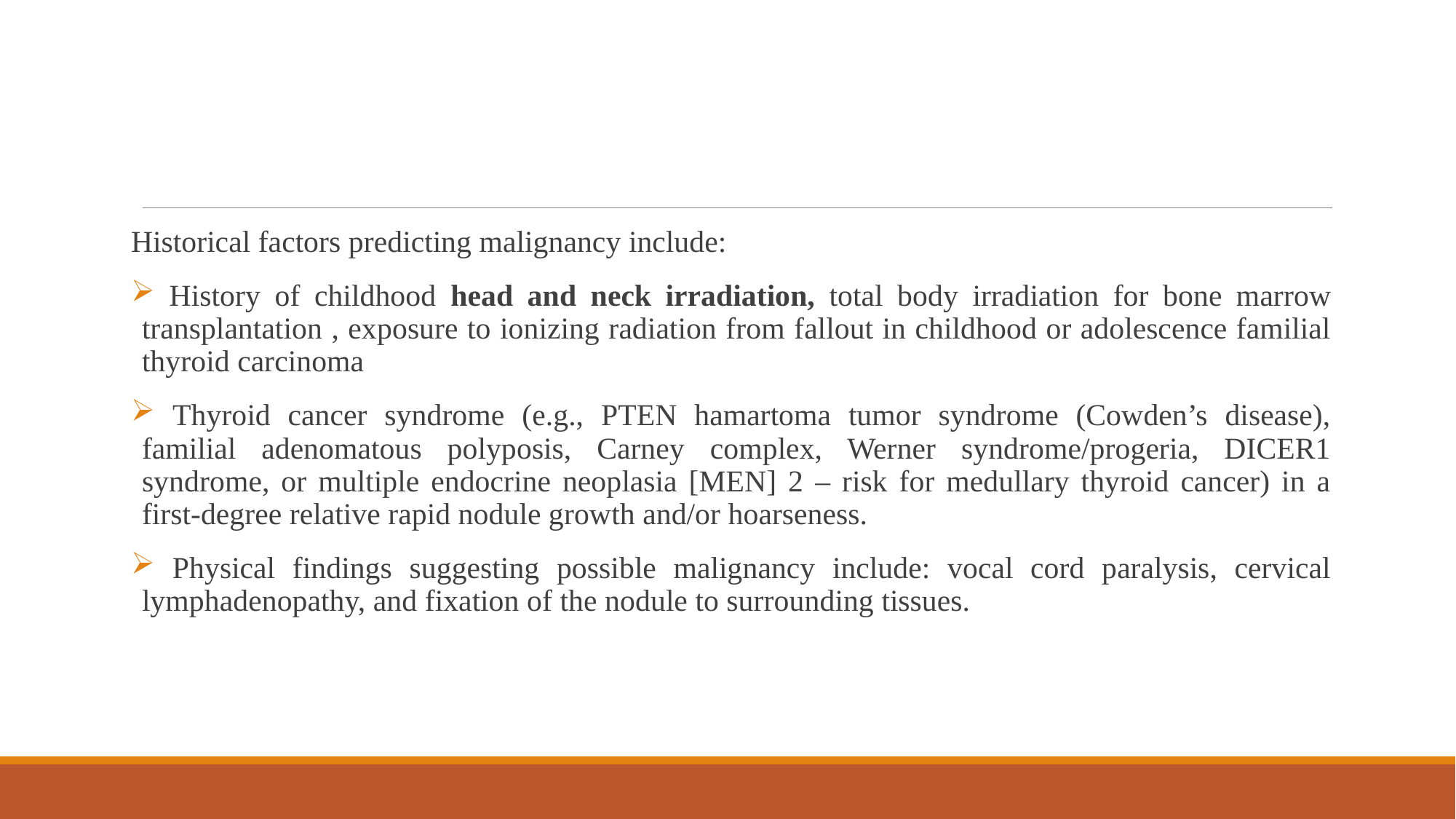

Historical factors predicting malignancy include:
 History of childhood head and neck irradiation, total body irradiation for bone marrow transplantation , exposure to ionizing radiation from fallout in childhood or adolescence familial thyroid carcinoma
 Thyroid cancer syndrome (e.g., PTEN hamartoma tumor syndrome (Cowden’s disease), familial adenomatous polyposis, Carney complex, Werner syndrome/progeria, DICER1 syndrome, or multiple endocrine neoplasia [MEN] 2 – risk for medullary thyroid cancer) in a first-degree relative rapid nodule growth and/or hoarseness.
 Physical findings suggesting possible malignancy include: vocal cord paralysis, cervical lymphadenopathy, and fixation of the nodule to surrounding tissues.